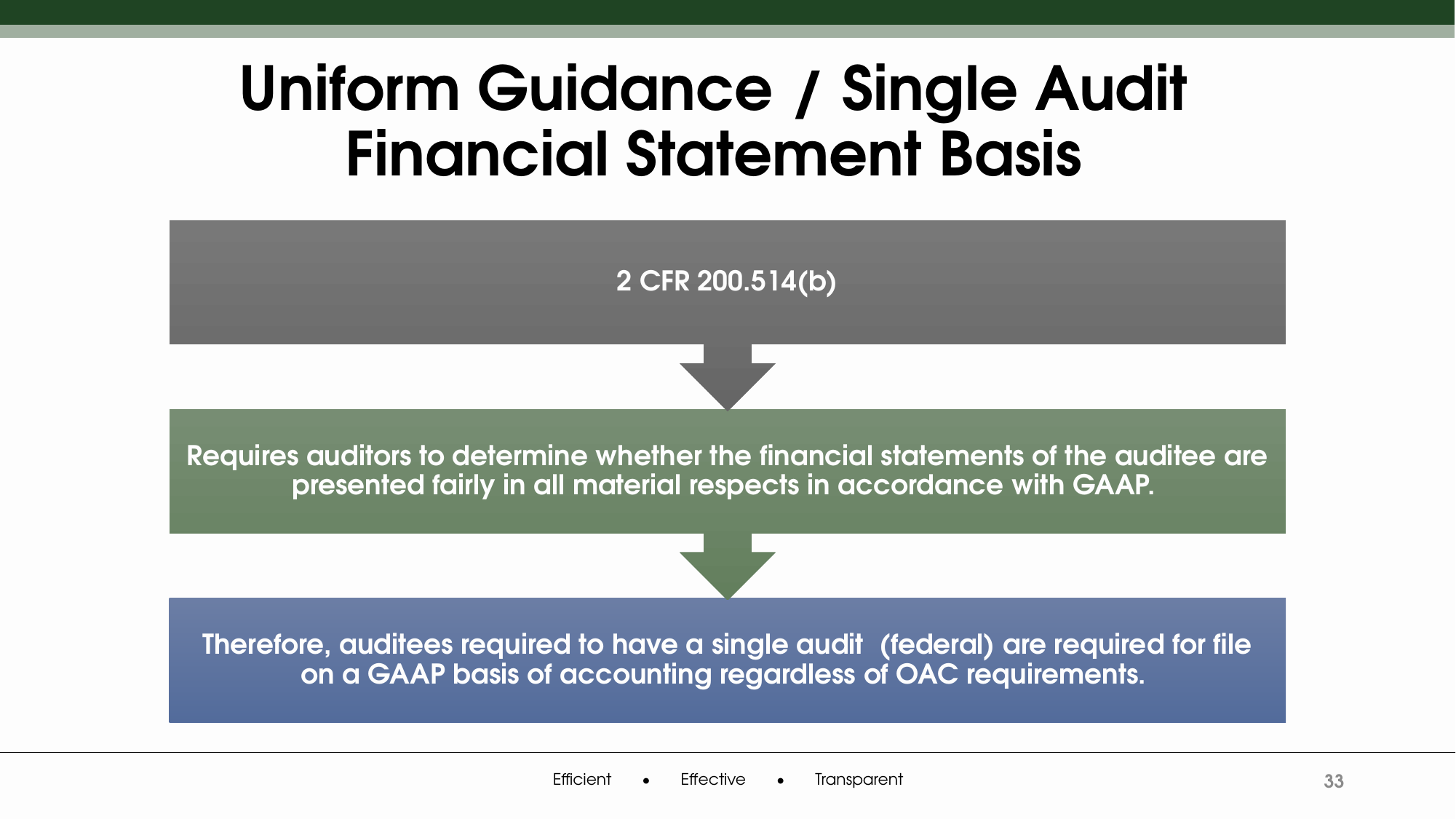

# Uniform Guidance / Single Audit Financial Statement Basis
Therefore, auditees required to have a single audit  (federal) are required for file on a GAAP basis of accounting regardless of OAC requirements.
Requires auditors to determine whether the financial statements of the auditee are presented fairly in all material respects in accordance with GAAP.
2 CFR 200.514(b)
33